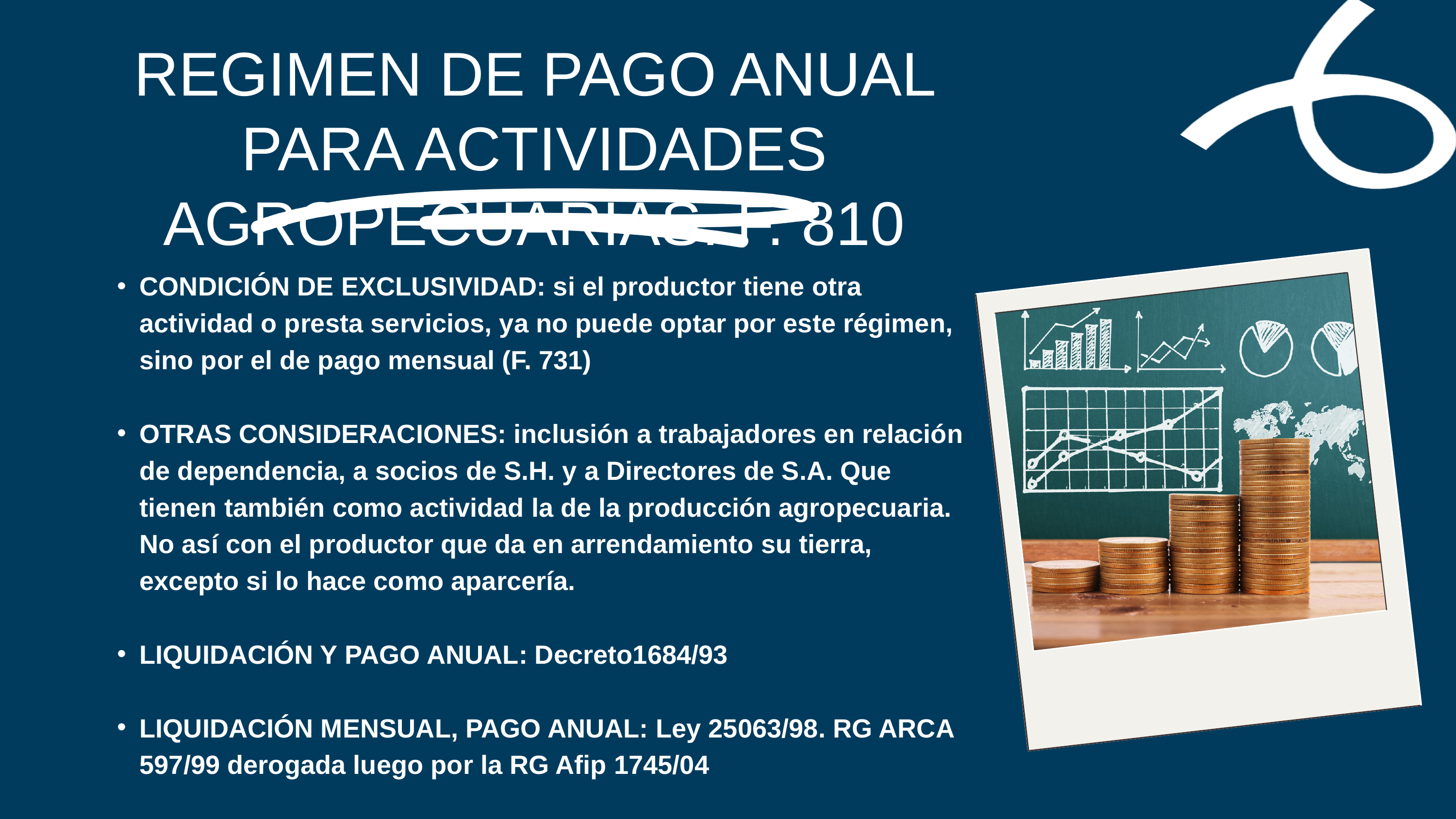

REGIMEN DE PAGO ANUAL PARA ACTIVIDADES AGROPECUARIAS. F. 810

CONDICIÓN DE EXCLUSIVIDAD: si el productor tiene otra actividad o presta servicios, ya no puede optar por este régimen, sino por el de pago mensual (F. 731)

OTRAS CONSIDERACIONES: inclusión a trabajadores en relación de dependencia, a socios de S.H. y a Directores de S.A. Que tienen también como actividad la de la producción agropecuaria. No así con el productor que da en arrendamiento su tierra, excepto si lo hace como aparcería.

LIQUIDACIÓN Y PAGO ANUAL: Decreto1684/93

LIQUIDACIÓN MENSUAL, PAGO ANUAL: Ley 25063/98. RG ARCA 597/99 derogada luego por la RG Afip 1745/04